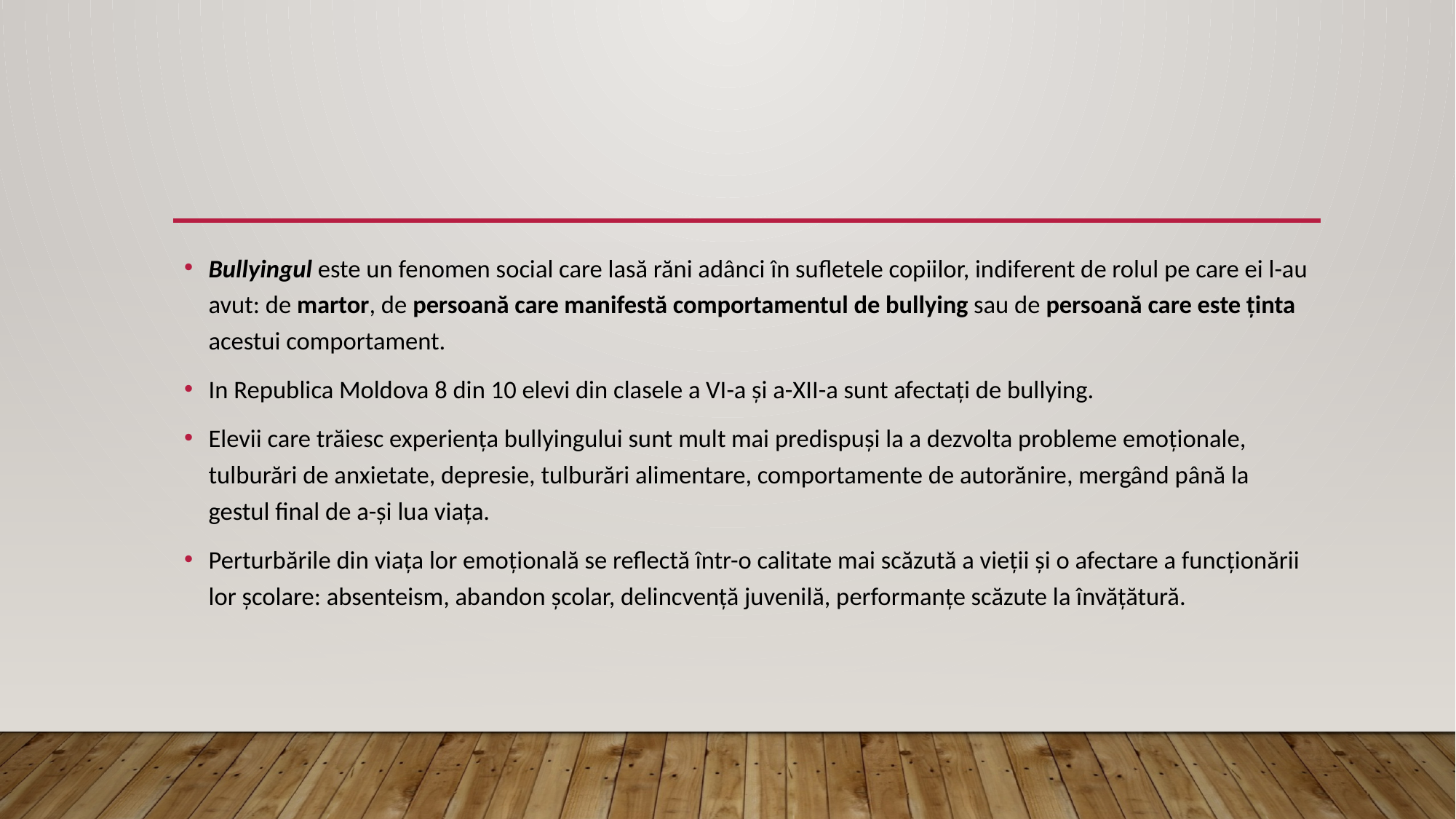

Bullyingul este un fenomen social care lasă răni adânci în sufletele copiilor, indiferent de rolul pe care ei l-au avut: de martor, de persoană care manifestă comportamentul de bullying sau de persoană care este ținta acestui comportament.
In Republica Moldova 8 din 10 elevi din clasele a VI-a și a-XII-a sunt afectați de bullying.
Elevii care trăiesc experiența bullyingului sunt mult mai predispuși la a dezvolta probleme emoționale, tulburări de anxietate, depresie, tulburări alimentare, comportamente de autorănire, mergând până la gestul final de a-și lua viața.
Perturbările din viața lor emoțională se reflectă într-o calitate mai scăzută a vieții și o afectare a funcționării lor școlare: absenteism, abandon școlar, delincvență juvenilă, performanțe scăzute la învățătură.